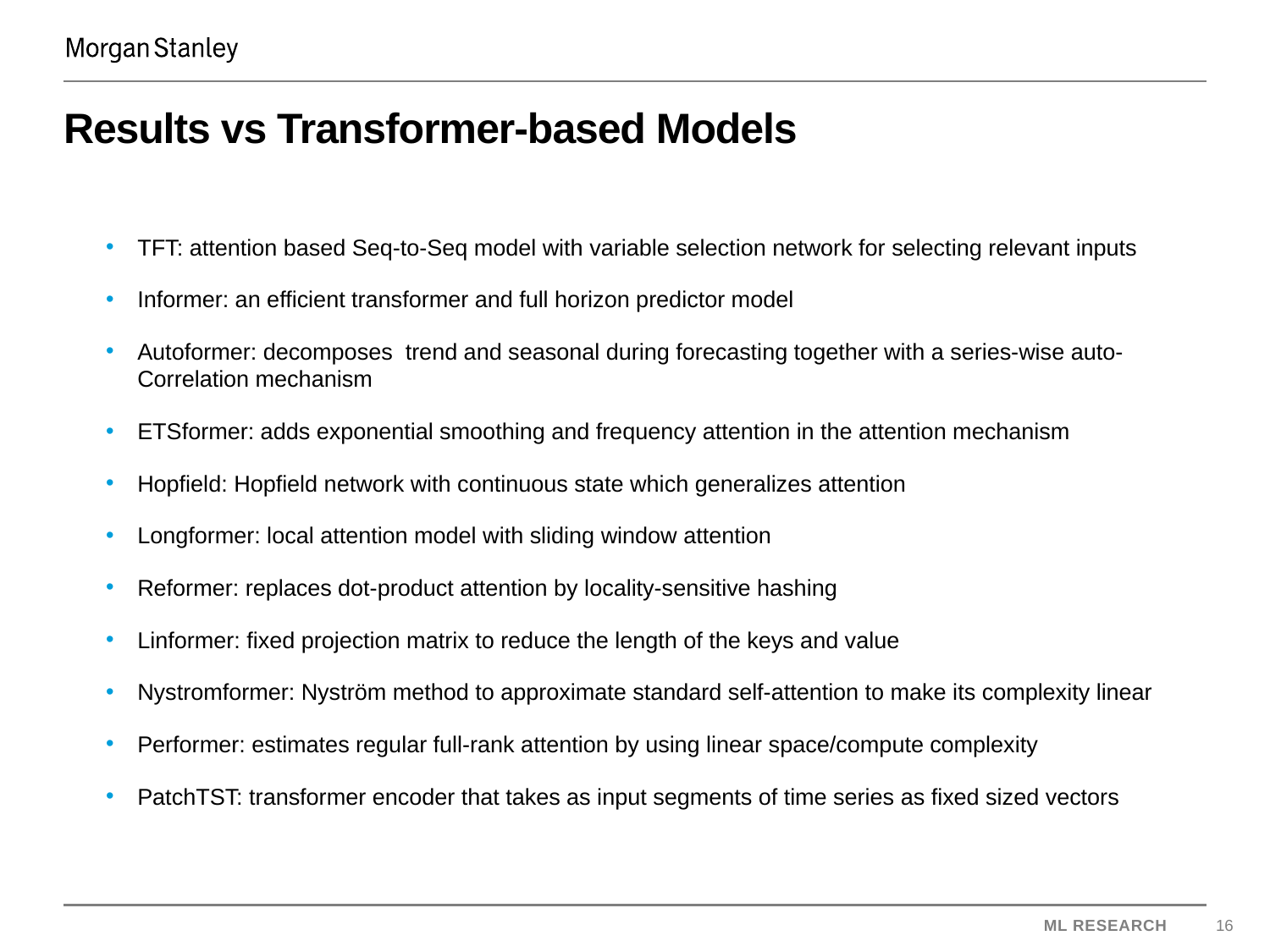

# Results vs Transformer-based Models
TFT: attention based Seq-to-Seq model with variable selection network for selecting relevant inputs
Informer: an efficient transformer and full horizon predictor model
Autoformer: decomposes  trend and seasonal during forecasting together with a series-wise auto-Correlation mechanism
ETSformer: adds exponential smoothing and frequency attention in the attention mechanism
Hopfield: Hopfield network with continuous state which generalizes attention
Longformer: local attention model with sliding window attention
Reformer: replaces dot-product attention by locality-sensitive hashing
Linformer: fixed projection matrix to reduce the length of the keys and value
Nystromformer: Nyström method to approximate standard self-attention to make its complexity linear
Performer: estimates regular full-rank attention by using linear space/compute complexity
PatchTST: transformer encoder that takes as input segments of time series as fixed sized vectors